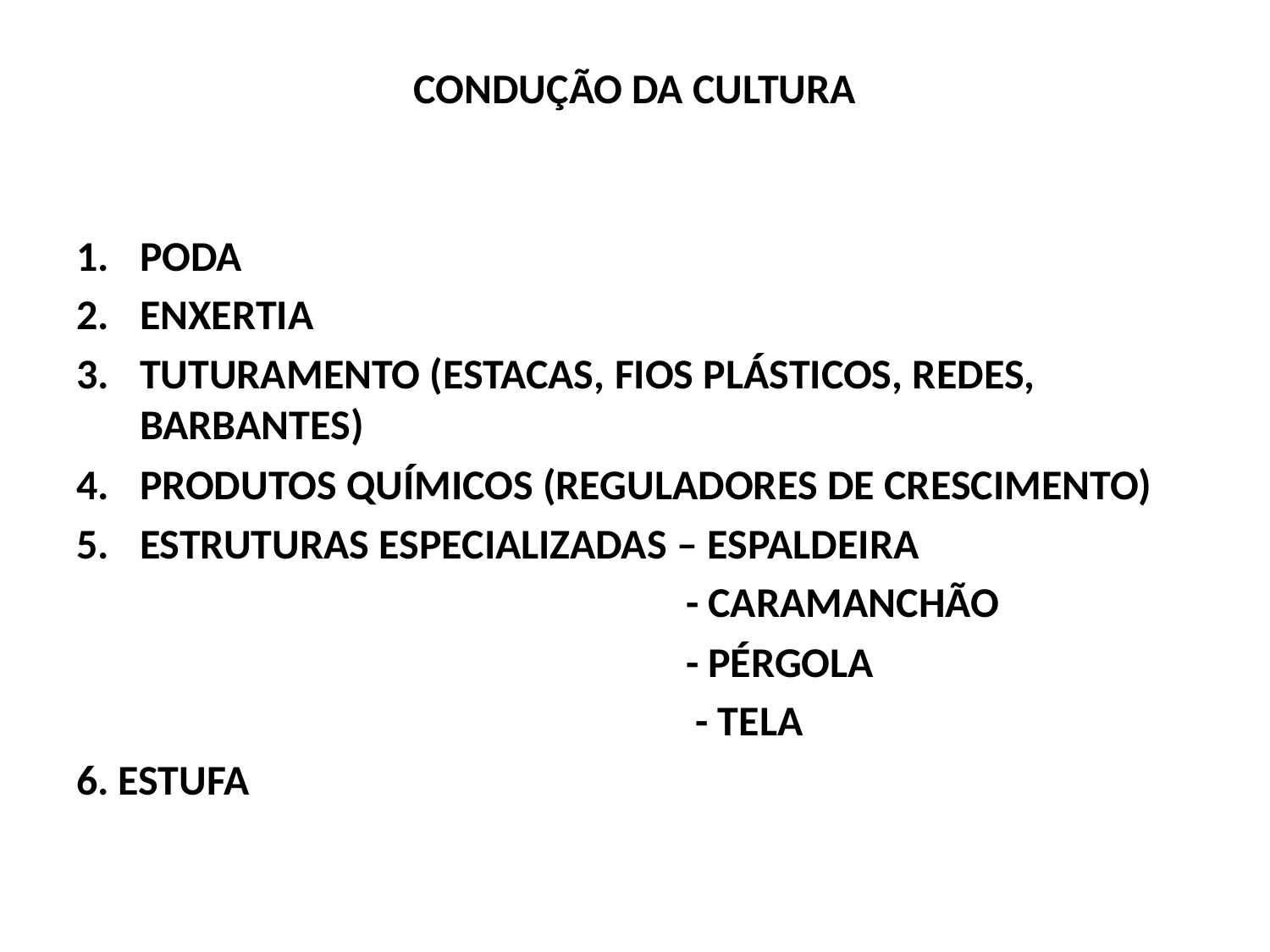

# CONDUÇÃO DA CULTURA
PODA
ENXERTIA
TUTURAMENTO (ESTACAS, FIOS PLÁSTICOS, REDES, BARBANTES)
PRODUTOS QUÍMICOS (REGULADORES DE CRESCIMENTO)
ESTRUTURAS ESPECIALIZADAS – ESPALDEIRA
                                                                - CARAMANCHÃO
                                                                - PÉRGOLA
                                                                 - TELA
6. ESTUFA